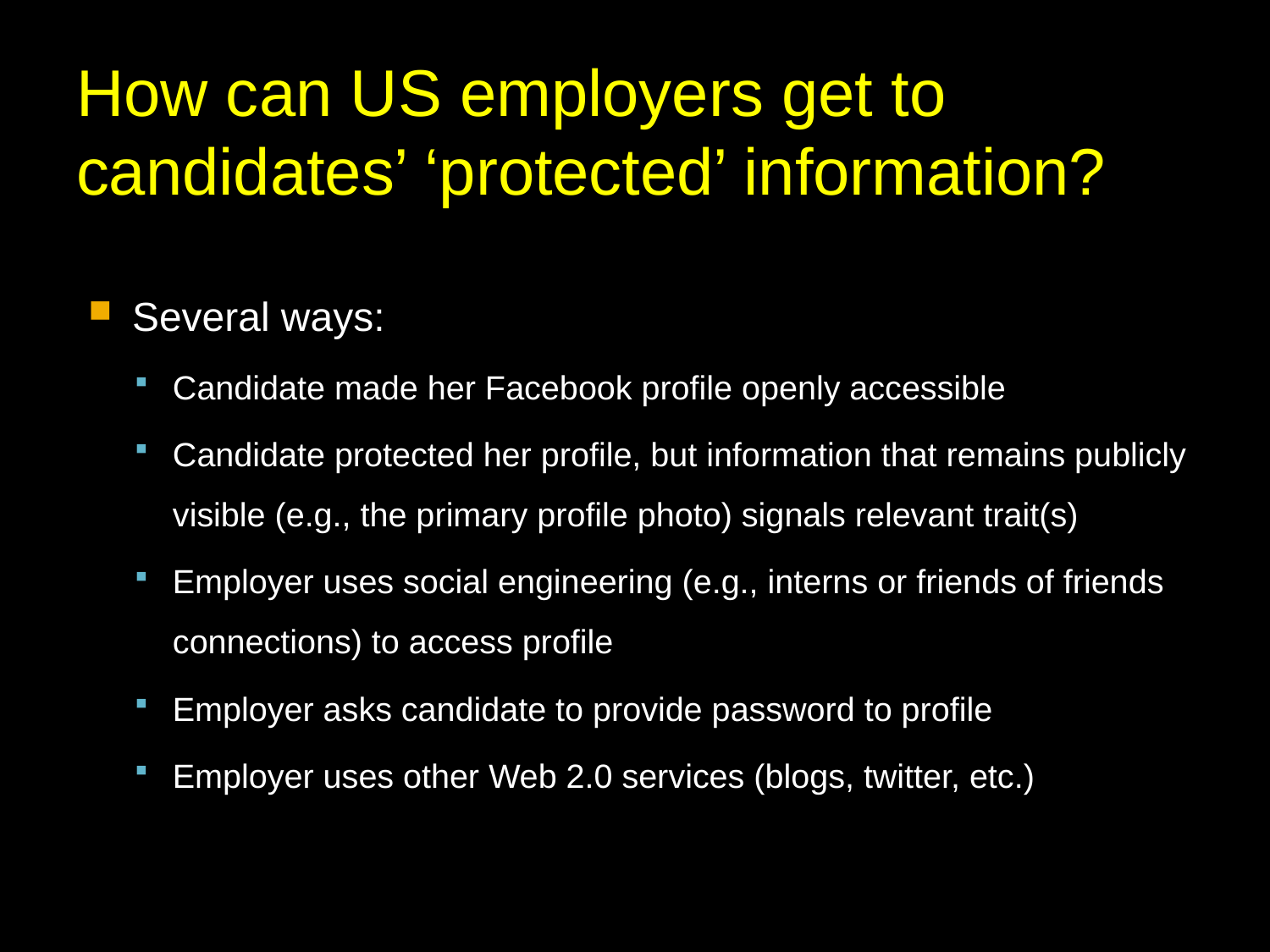

# How can US employers get to candidates’ ‘protected’ information?
Several ways:
Candidate made her Facebook profile openly accessible
Candidate protected her profile, but information that remains publicly visible (e.g., the primary profile photo) signals relevant trait(s)
Employer uses social engineering (e.g., interns or friends of friends connections) to access profile
Employer asks candidate to provide password to profile
Employer uses other Web 2.0 services (blogs, twitter, etc.)